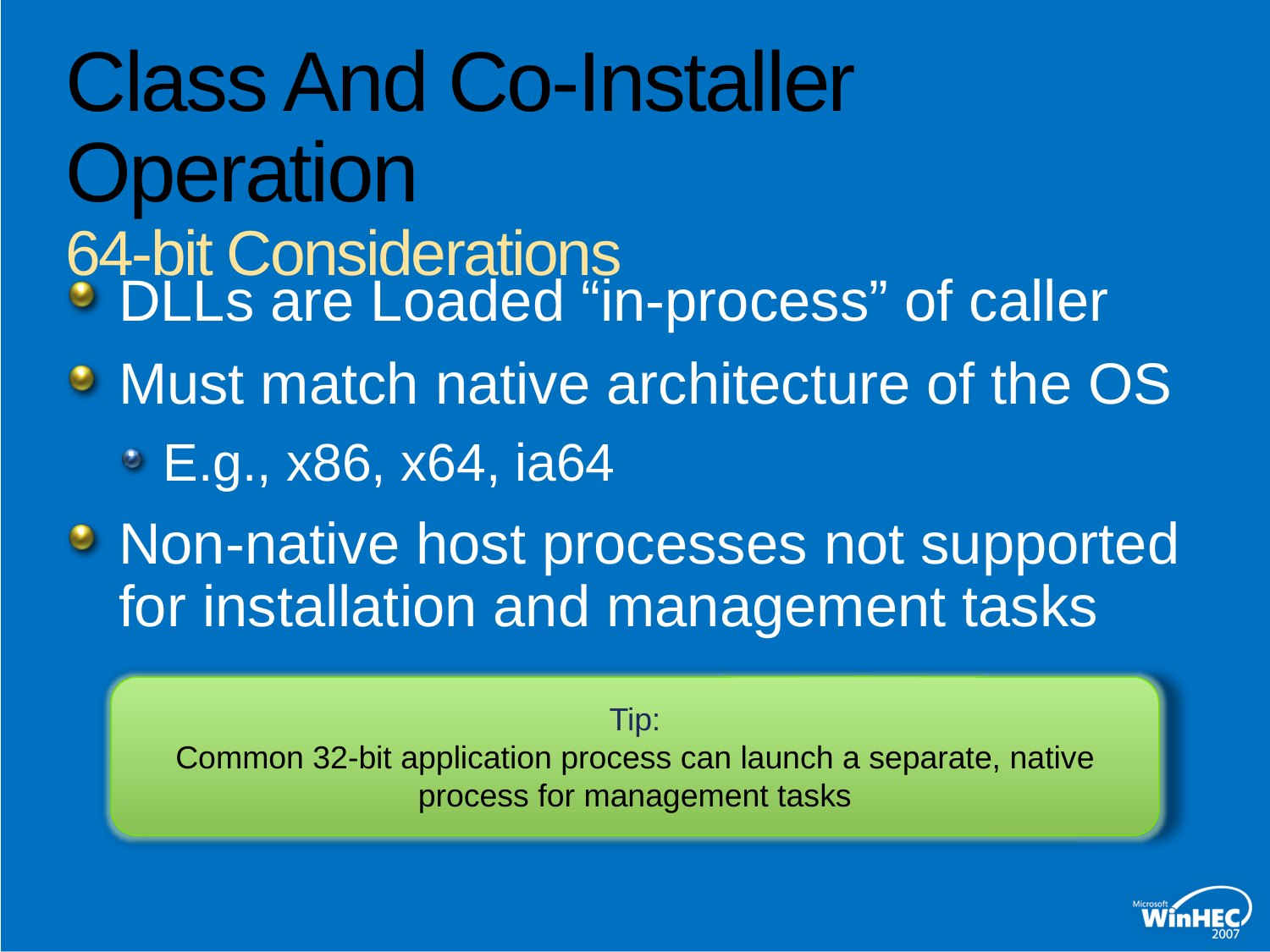

# Class And Co-Installer Operation 64-bit Considerations
DLLs are Loaded “in-process” of caller
Must match native architecture of the OS
E.g., x86, x64, ia64
Non-native host processes not supported for installation and management tasks

Tip:
Common 32-bit application process can launch a separate, native process for management tasks